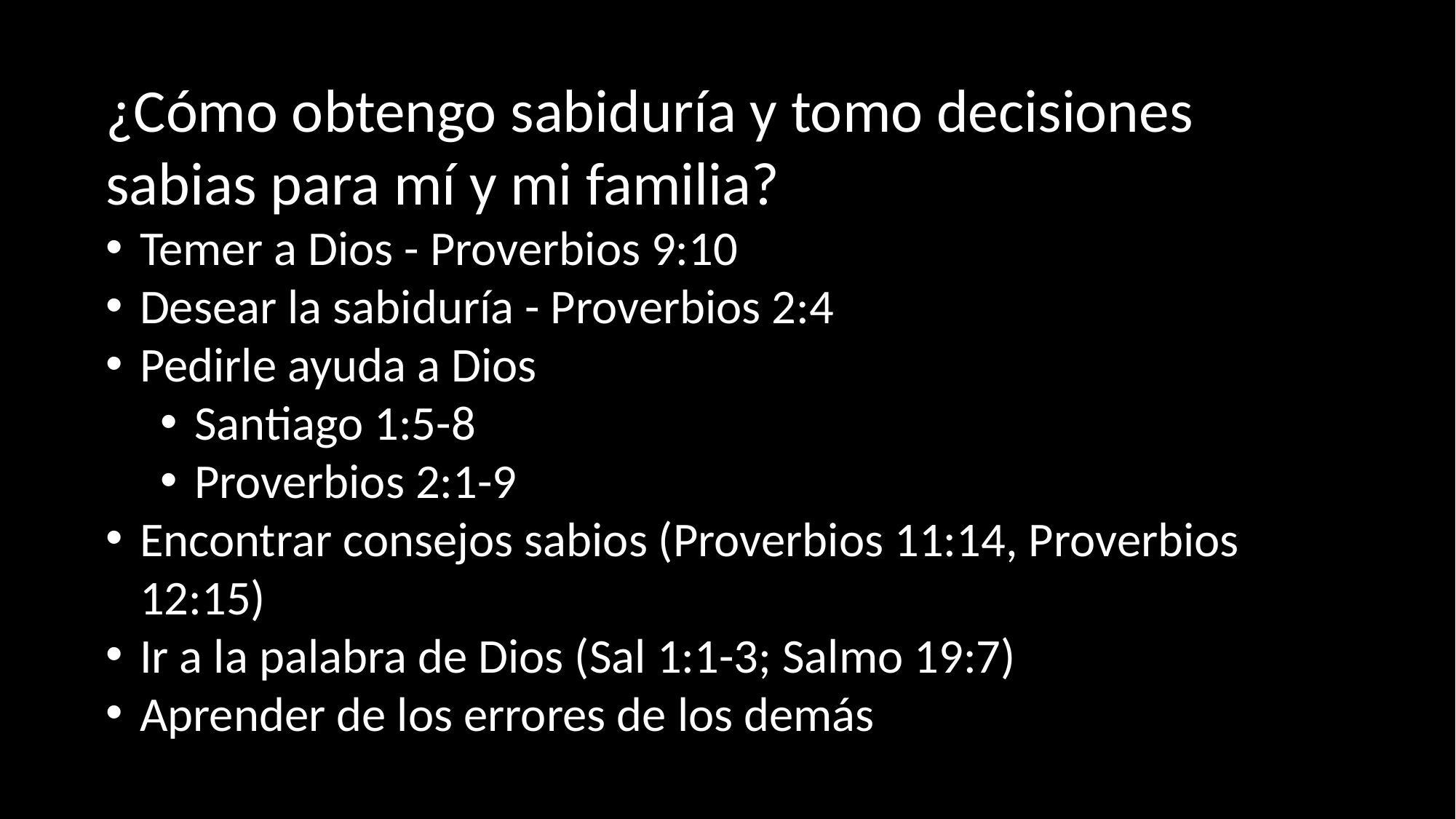

¿Cómo obtengo sabiduría y tomo decisiones sabias para mí y mi familia?
Temer a Dios - Proverbios 9:10
Desear la sabiduría - Proverbios 2:4
Pedirle ayuda a Dios
Santiago 1:5-8
Proverbios 2:1-9
Encontrar consejos sabios (Proverbios 11:14, Proverbios 12:15)
Ir a la palabra de Dios (Sal 1:1-3; Salmo 19:7)
Aprender de los errores de los demás